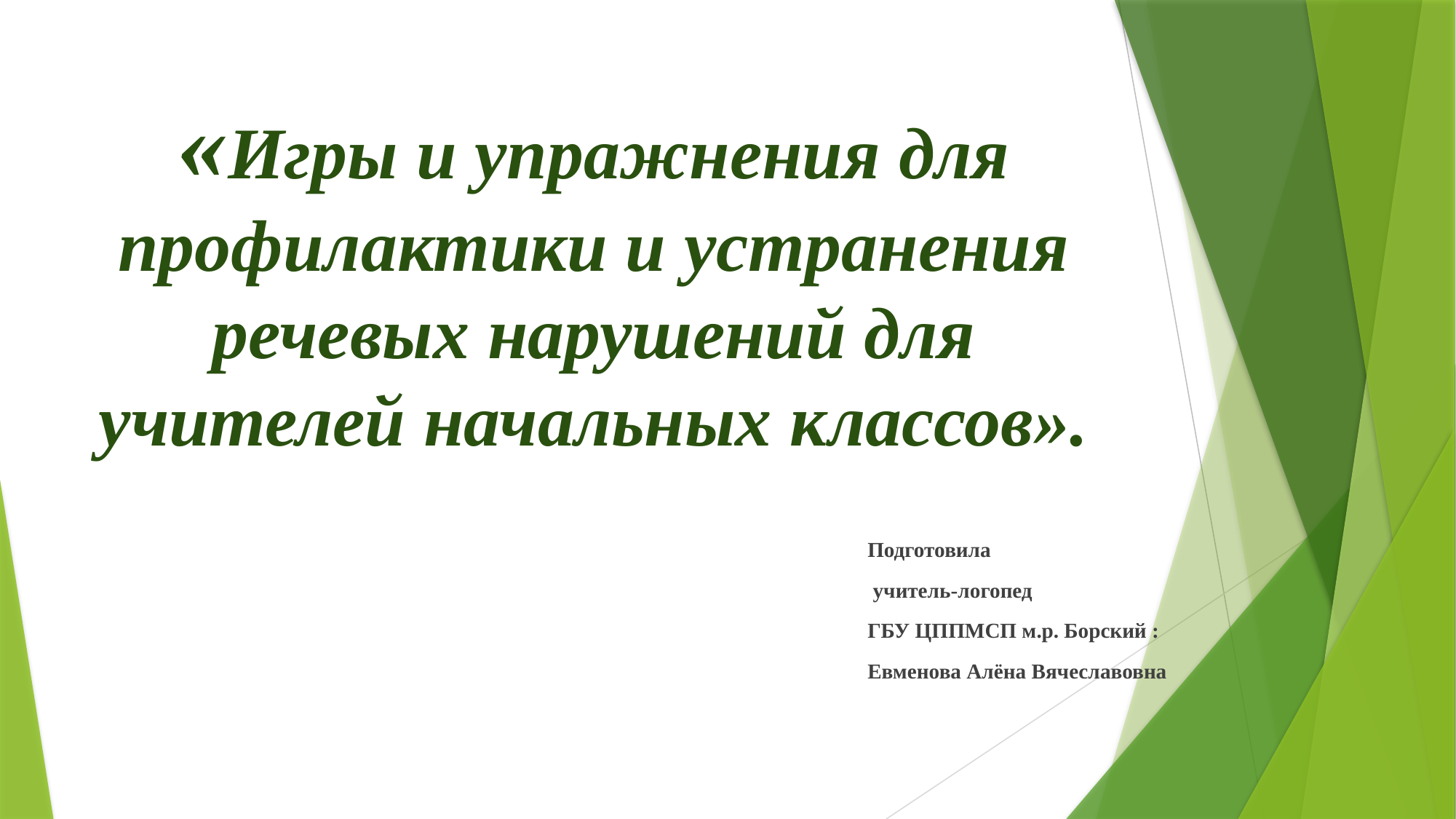

# «Игры и упражнения для профилактики и устранения речевых нарушений для учителей начальных классов».
Подготовила
 учитель-логопед
ГБУ ЦППМСП м.р. Борский :
Евменова Алёна Вячеславовна